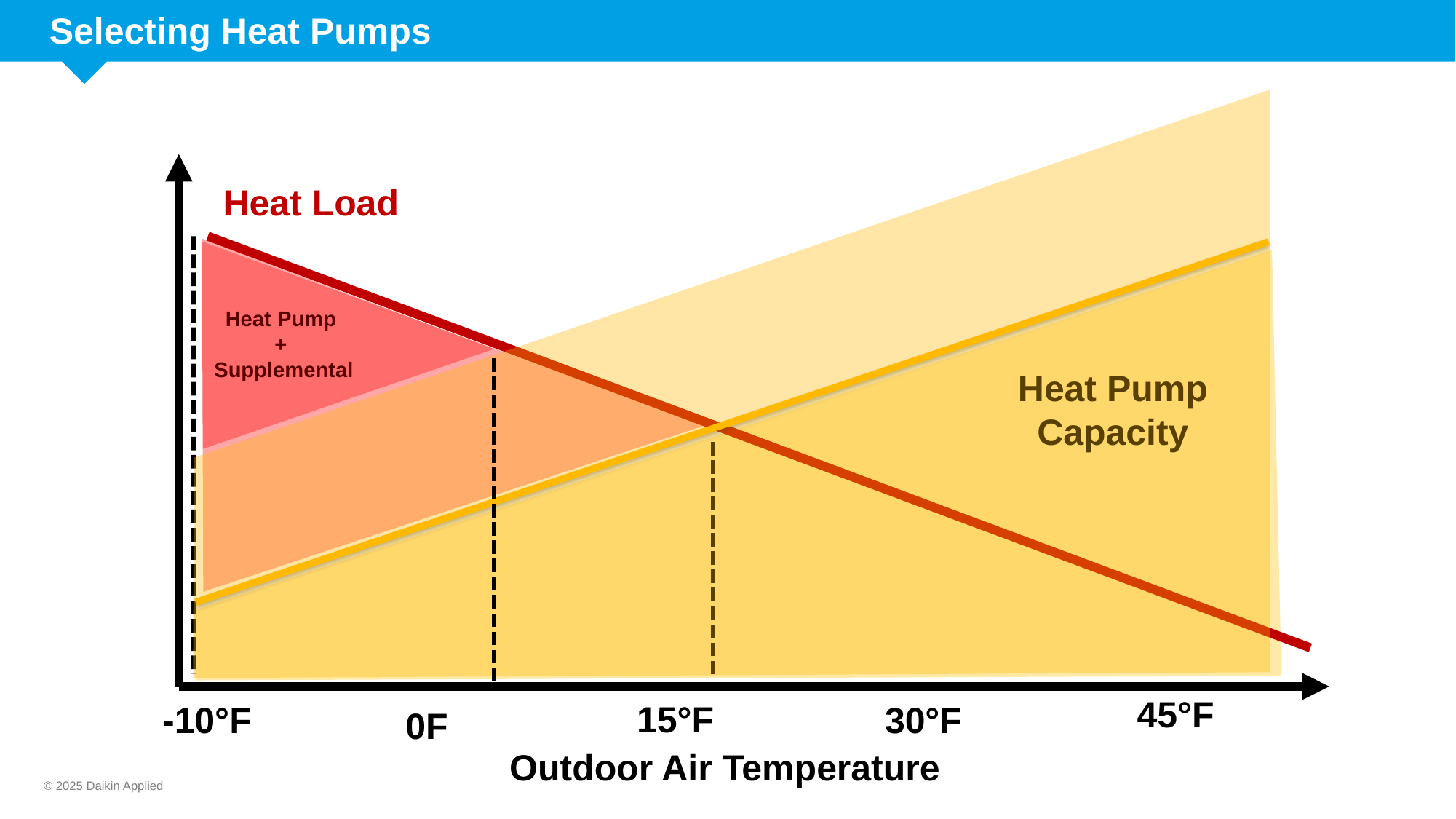

# Selecting Heat Pumps

Heat Load

Heat Pump
+
Supplemental
Heat Pump
Capacity
45°F
15°F
-10°F
30°F
0F
Outdoor Air Temperature
© 2025 Daikin Applied